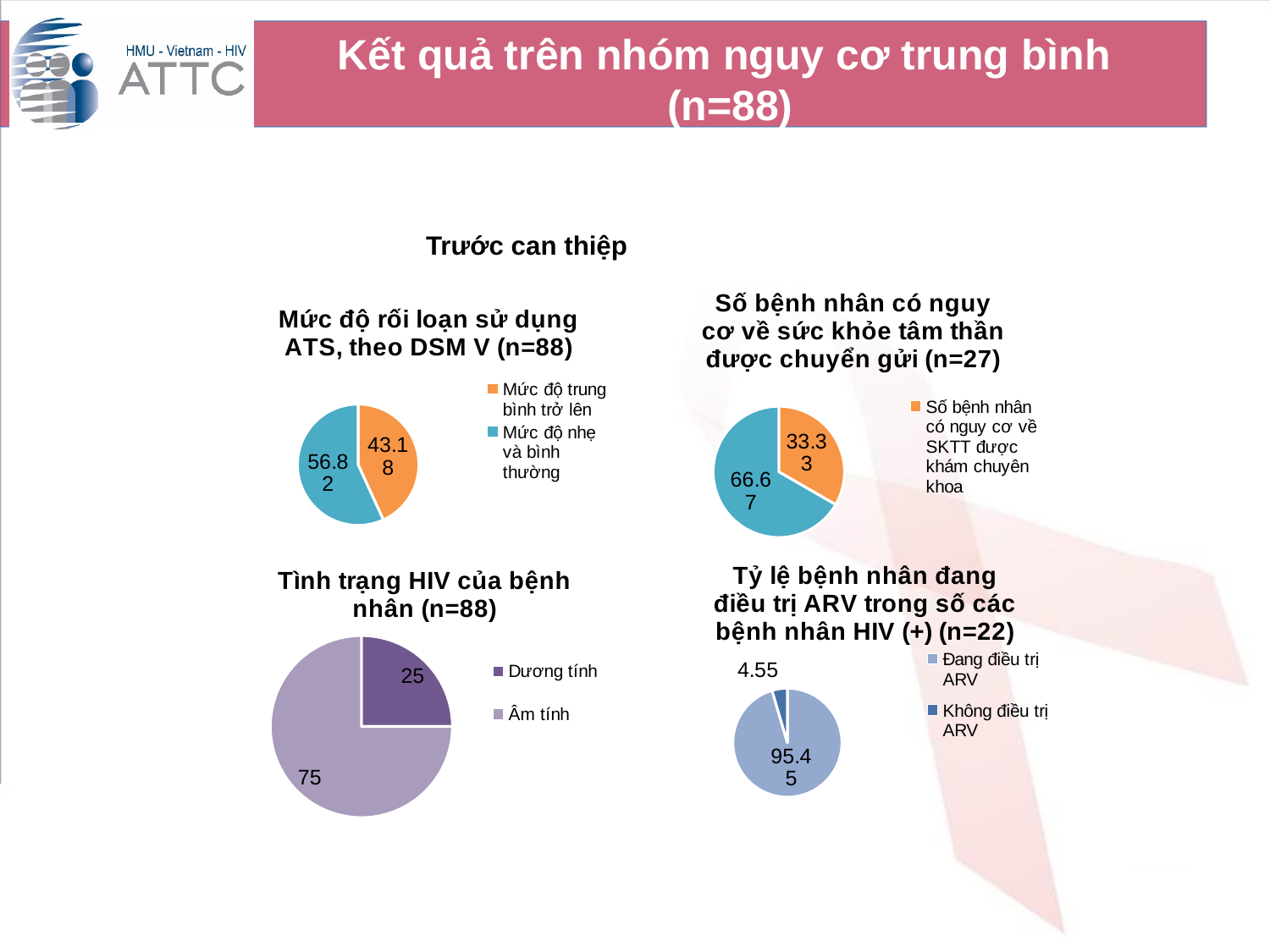

# Kết quả trên nhóm nguy cơ trung bình (n=88)
Trước can thiệp

### Chart: Số bệnh nhân có nguy cơ về sức khỏe tâm thần được chuyển gửi (n=27)

| Category | Kết quả sàng lọc theo Psychosis |
|---|---|
| Số bệnh nhân có nguy cơ về SKTT được khám chuyên khoa | 33.33333333333334 |
| Số bệnh nhân có nguy cơ về SKTT chưa được khám chuyên khoa | 66.66666666666664 |

### Chart: Mức độ rối loạn sử dụng ATS, theo DSM V (n=88)

| Category | Kết quả sàng lọc theo Psychosis |
|---|---|
| Mức độ trung bình trở lên | 43.18 |
| Mức độ nhẹ và bình thường | 56.82 |

### Chart: Tỷ lệ bệnh nhân đang điều trị ARV trong số các bệnh nhân HIV (+) (n=22)

| Category | Kết quả sàng lọc theo Psychosis |
|---|---|
| Đang điều trị ARV | 95.45454545454545 |
| Không điều trị ARV | 4.545454545454547 |

### Chart: Tình trạng HIV của bệnh nhân (n=88)

| Category | Kết quả sàng lọc theo Psychosis |
|---|---|
| Dương tính | 25.0 |
| Âm tính | 75.0 |